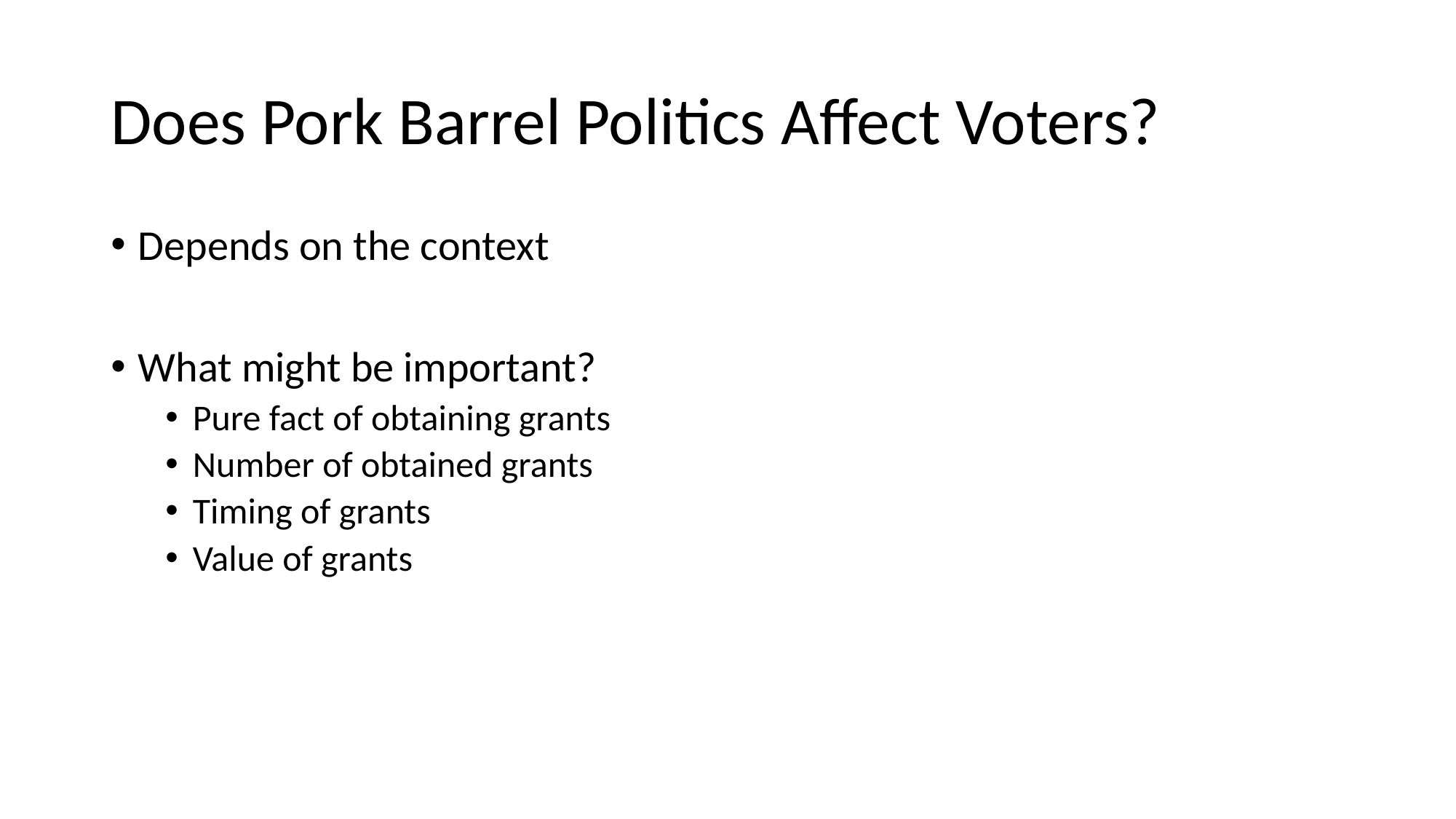

# Does Pork Barrel Politics Affect Voters?
Depends on the context

What might be important?
Pure fact of obtaining grants
Number of obtained grants
Timing of grants
Value of grants